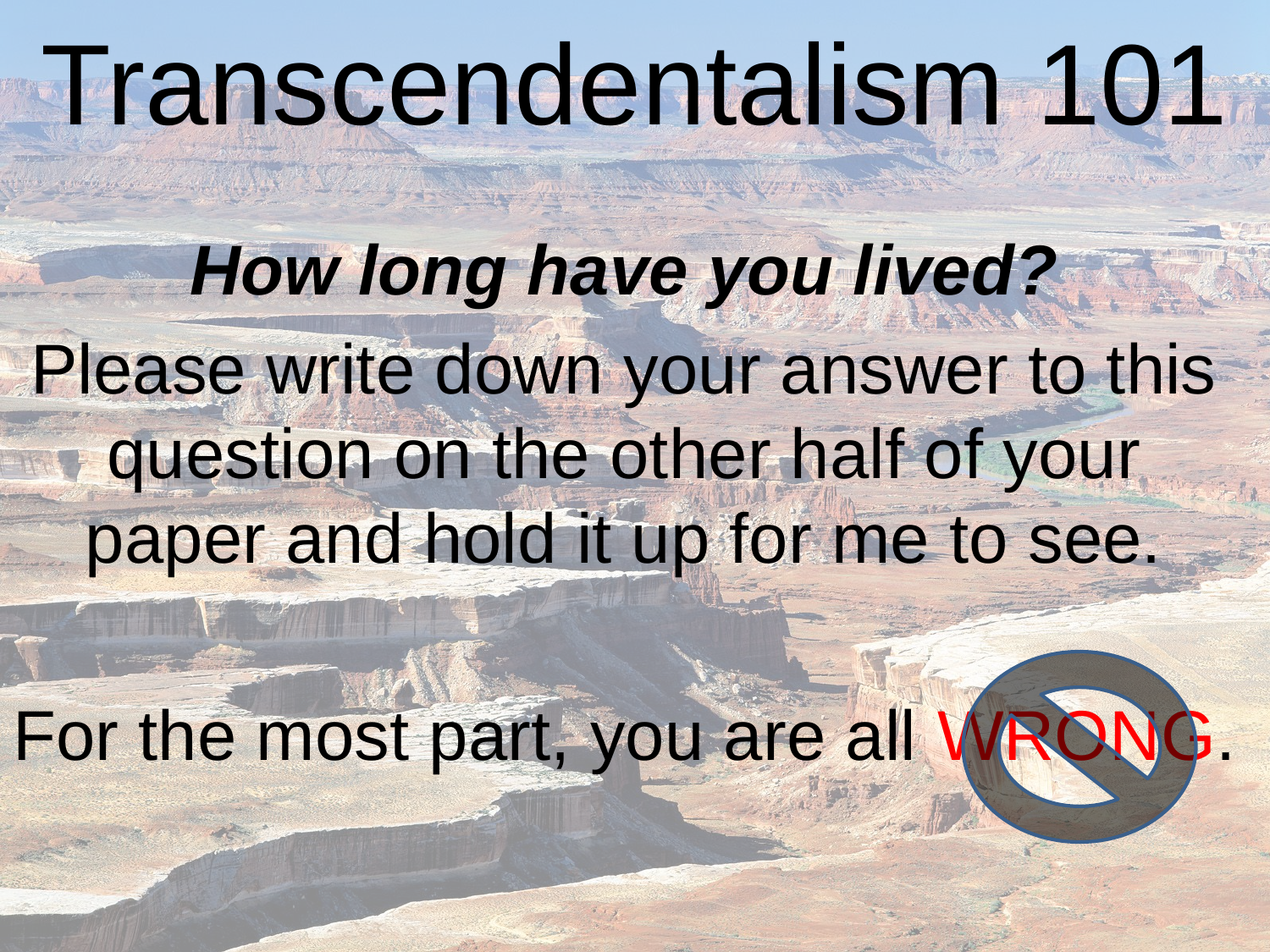

# Transcendentalism 101
How long have you lived?
Please write down your answer to this question on the other half of your paper and hold it up for me to see.

For the most part, you are all WRONG.